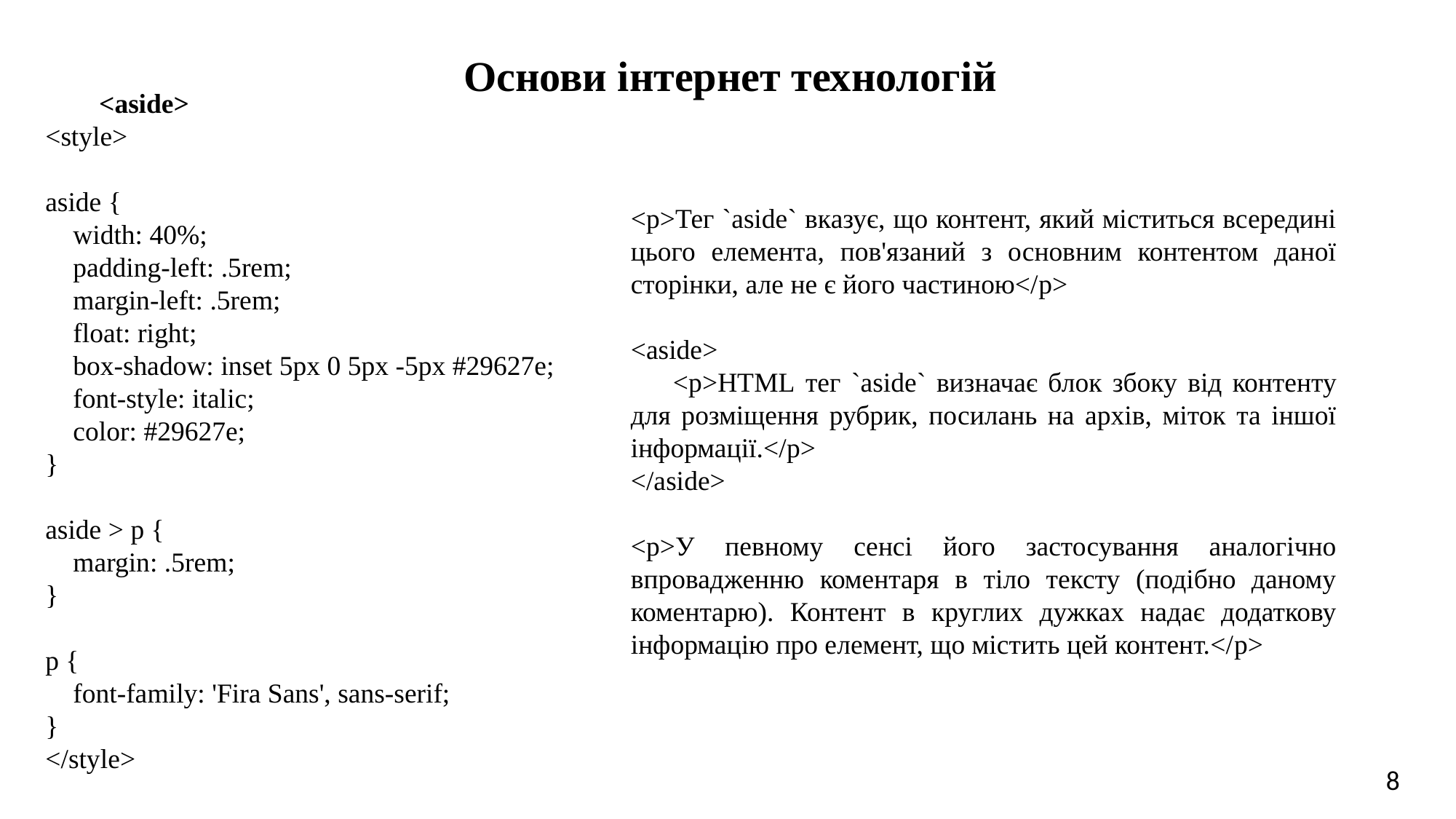

Основи інтернет технологій
<aside>
<style>

aside {
    width: 40%;
    padding-left: .5rem;
    margin-left: .5rem;
    float: right;
    box-shadow: inset 5px 0 5px -5px #29627e;
    font-style: italic;
    color: #29627e;
}

aside > p {
    margin: .5rem;
}

p {
    font-family: 'Fira Sans', sans-serif;
}
</style>

<p>Тег `aside` вказує, що контент, який міститься всередині цього елемента, пов'язаний з основним контентом даної сторінки, але не є його частиною</p>

<aside>
    <p>HTML тег `aside` визначає блок збоку від контенту для розміщення рубрик, посилань на архів, міток та іншої інформації.</p>
</aside>

<p>У певному сенсі його застосування аналогічно впровадженню коментаря в тіло тексту (подібно даному коментарю). Контент в круглих дужках надає додаткову інформацію про елемент, що містить цей контент.</p>

8